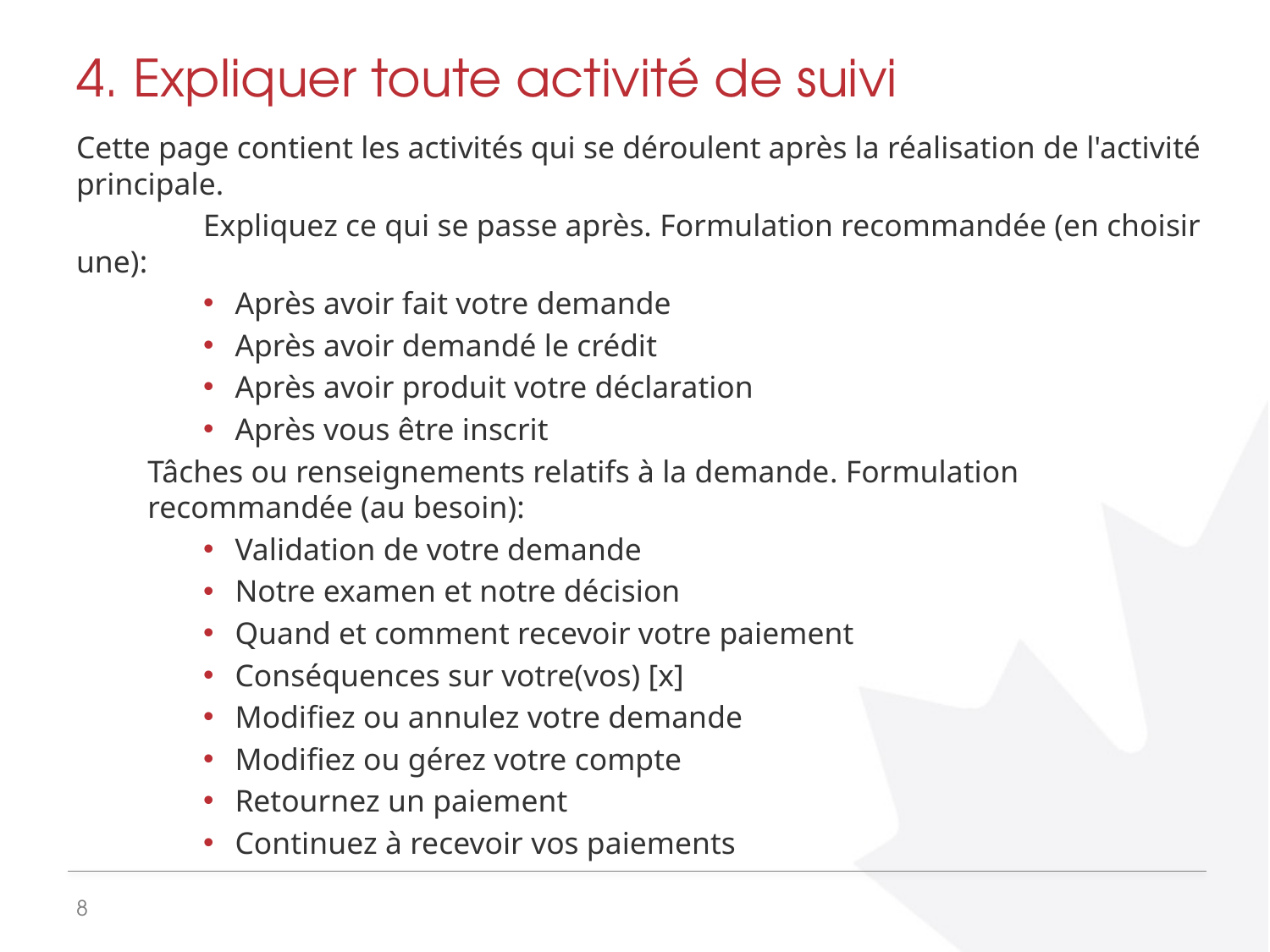

# 4. Expliquer toute activité de suivi
Cette page contient les activités qui se déroulent après la réalisation de l'activité principale.
	Expliquez ce qui se passe après. Formulation recommandée (en choisir une):
Après avoir fait votre demande
Après avoir demandé le crédit
Après avoir produit votre déclaration
Après vous être inscrit
Tâches ou renseignements relatifs à la demande. Formulation recommandée (au besoin):
Validation de votre demande
Notre examen et notre décision
Quand et comment recevoir votre paiement
Conséquences sur votre(vos) [x]
Modifiez ou annulez votre demande
Modifiez ou gérez votre compte
Retournez un paiement
Continuez à recevoir vos paiements
8